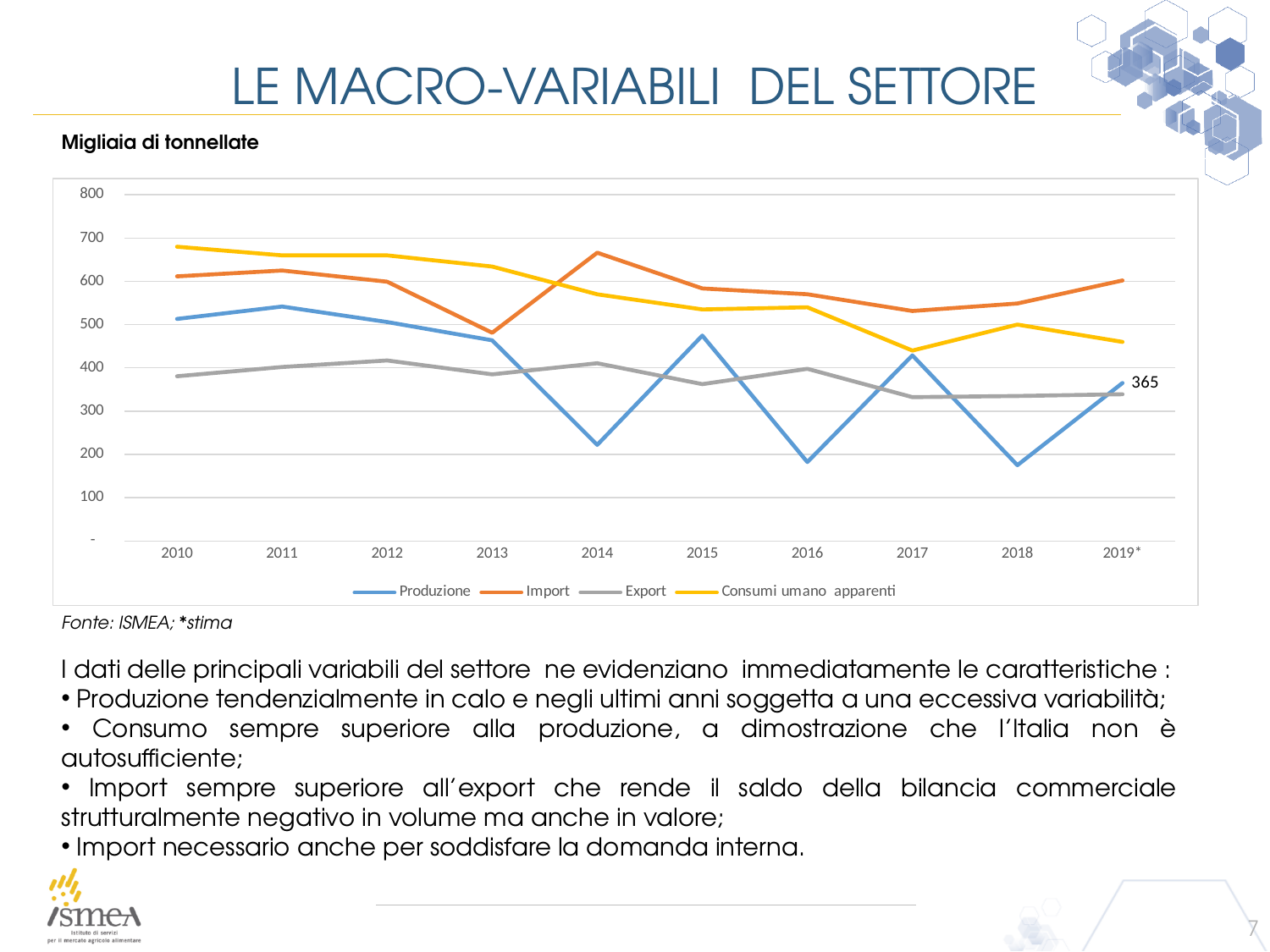

# Le macro-variabili  del settore
Migliaia di tonnellate

### Chart

| Category | Produzione | Import | Export | Consumi umano  apparenti |
|---|---|---|---|---|
| 2010 | 513.0671999999988 | 611.505351 | 380.5441189999996 | 679.9284320000005 |
| 2011 | 541.7468 | 625.0 | 402.0 | 660.0 |
| 2012 | 505.9156999999996 | 599.0 | 417.0 | 660.0 |
| 2013 | 463.70099999999957 | 481.0 | 385.0 | 634.0 |
| 2014 | 222.0 | 666.0 | 410.5887699999995 | 570.0 |
| 2015 | 474.62042590000004 | 583.475 | 362.32599999999957 | 535.0 |
| 2016 | 182.32500000000007 | 570.15034 | 397.8630059999999 | 540.0 |
| 2017 | 428.92192819099944 | 531.49458 | 332.3386589999995 | 440.0 |
| 2018 | 175.0 | 548.7932750000009 | 335.0 | 500.0 |
| 2019* | 365.0 | 602.0 | 339.0 | 460.0 |
Fonte: ISMEA; *stima
I dati delle principali variabili del settore  ne evidenziano  immediatamente le caratteristiche :
 Produzione tendenzialmente in calo e negli ultimi anni soggetta a una eccessiva variabilità;
 Consumo sempre superiore alla produzione, a dimostrazione che l’Italia non è autosufficiente;
 Import sempre superiore all’export che rende il saldo della bilancia commerciale strutturalmente negativo in volume ma anche in valore;
 Import necessario anche per soddisfare la domanda interna.
7